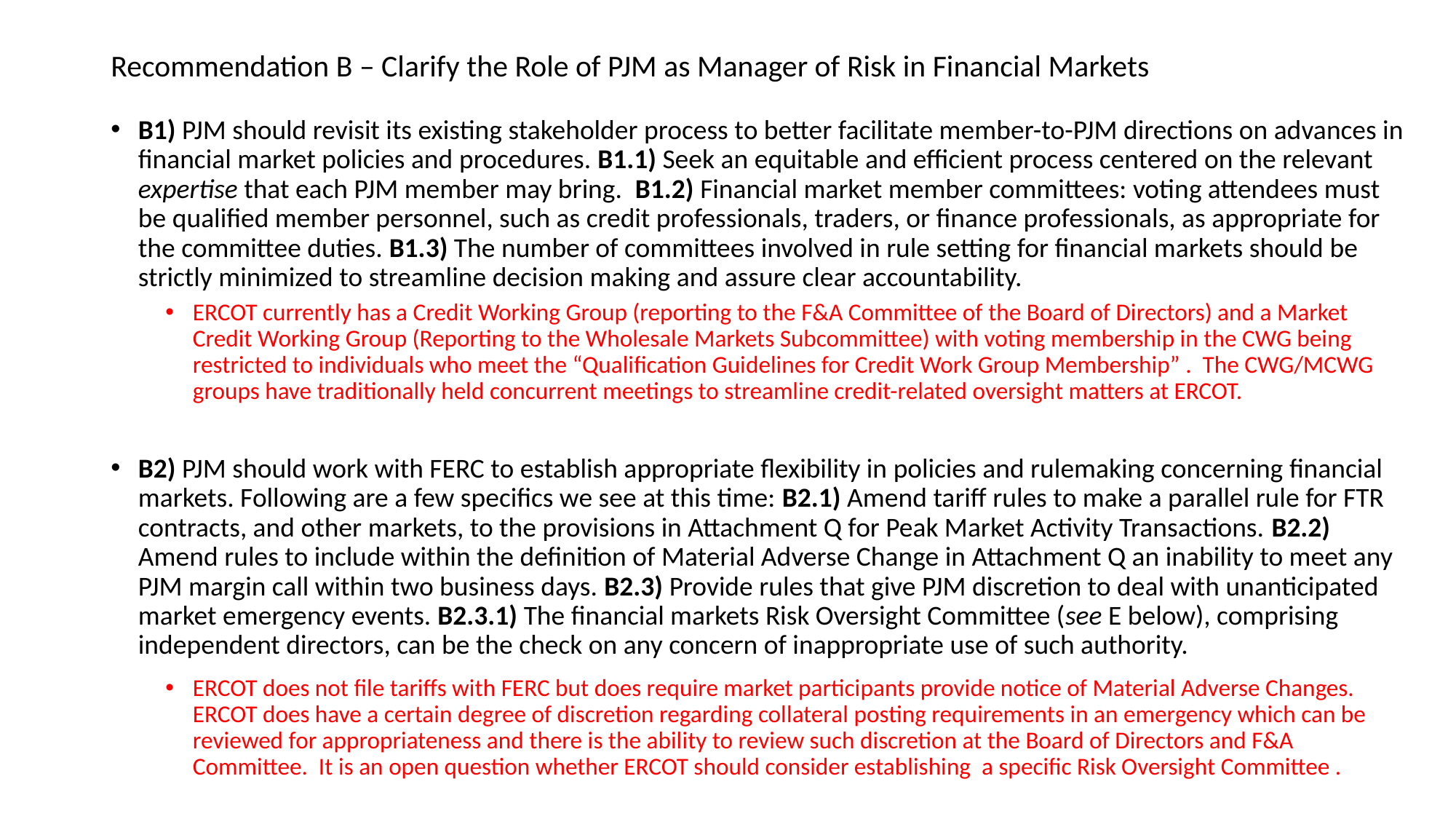

# Recommendation B – Clarify the Role of PJM as Manager of Risk in Financial Markets
B1) PJM should revisit its existing stakeholder process to better facilitate member-to-PJM directions on advances in financial market policies and procedures. B1.1) Seek an equitable and efficient process centered on the relevant expertise that each PJM member may bring.  B1.2) Financial market member committees: voting attendees must be qualified member personnel, such as credit professionals, traders, or finance professionals, as appropriate for the committee duties. B1.3) The number of committees involved in rule setting for financial markets should be strictly minimized to streamline decision making and assure clear accountability.
ERCOT currently has a Credit Working Group (reporting to the F&A Committee of the Board of Directors) and a Market Credit Working Group (Reporting to the Wholesale Markets Subcommittee) with voting membership in the CWG being restricted to individuals who meet the “Qualification Guidelines for Credit Work Group Membership” .  The CWG/MCWG groups have traditionally held concurrent meetings to streamline credit-related oversight matters at ERCOT.

B2) PJM should work with FERC to establish appropriate flexibility in policies and rulemaking concerning financial markets. Following are a few specifics we see at this time: B2.1) Amend tariff rules to make a parallel rule for FTR contracts, and other markets, to the provisions in Attachment Q for Peak Market Activity Transactions. B2.2) Amend rules to include within the definition of Material Adverse Change in Attachment Q an inability to meet any PJM margin call within two business days. B2.3) Provide rules that give PJM discretion to deal with unanticipated market emergency events. B2.3.1) The financial markets Risk Oversight Committee (see E below), comprising independent directors, can be the check on any concern of inappropriate use of such authority.
ERCOT does not file tariffs with FERC but does require market participants provide notice of Material Adverse Changes.  ERCOT does have a certain degree of discretion regarding collateral posting requirements in an emergency which can be reviewed for appropriateness and there is the ability to review such discretion at the Board of Directors and F&A Committee.  It is an open question whether ERCOT should consider establishing  a specific Risk Oversight Committee .